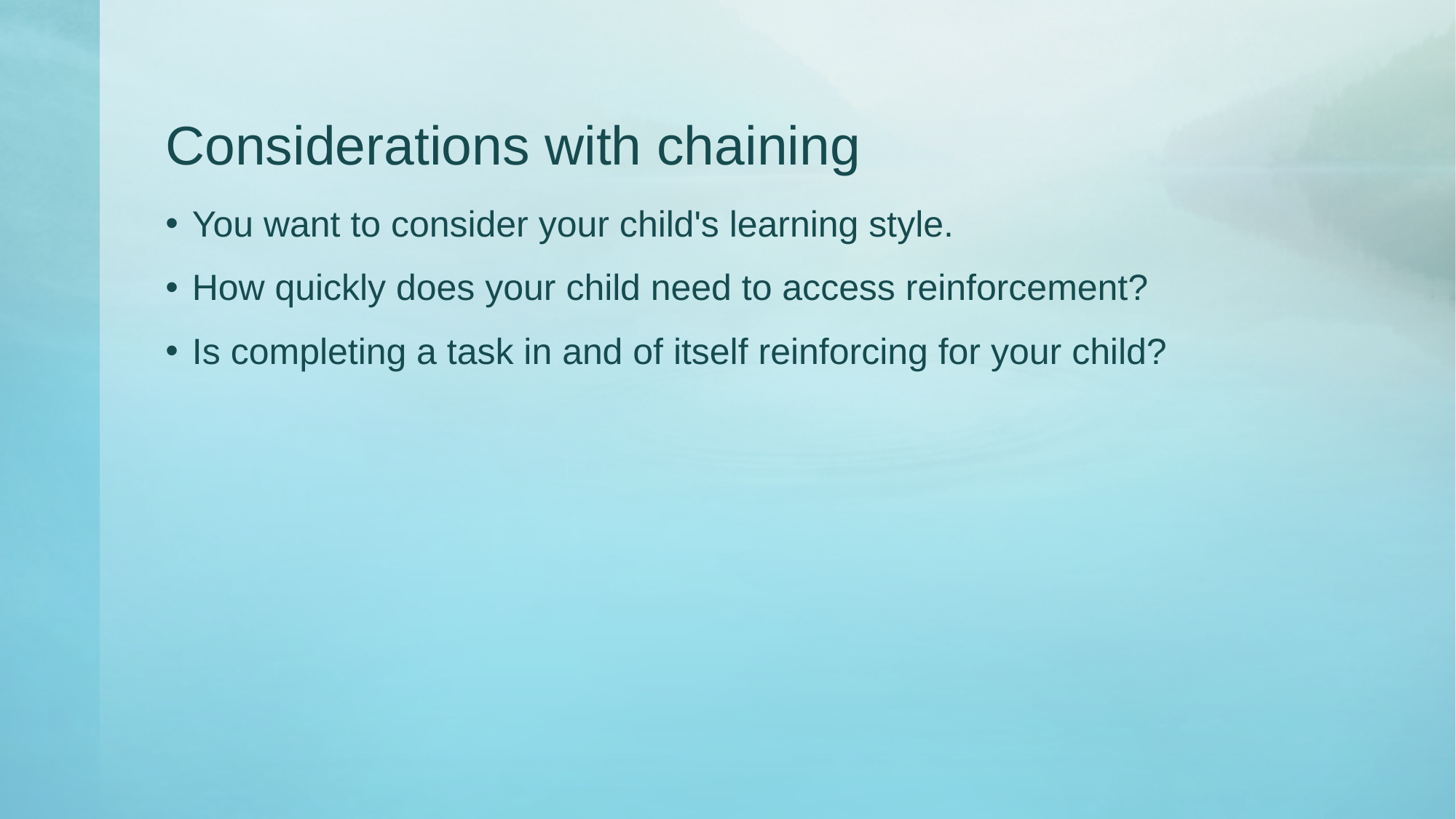

# Considerations with chaining
You want to consider your child's learning style.
How quickly does your child need to access reinforcement?
Is completing a task in and of itself reinforcing for your child?